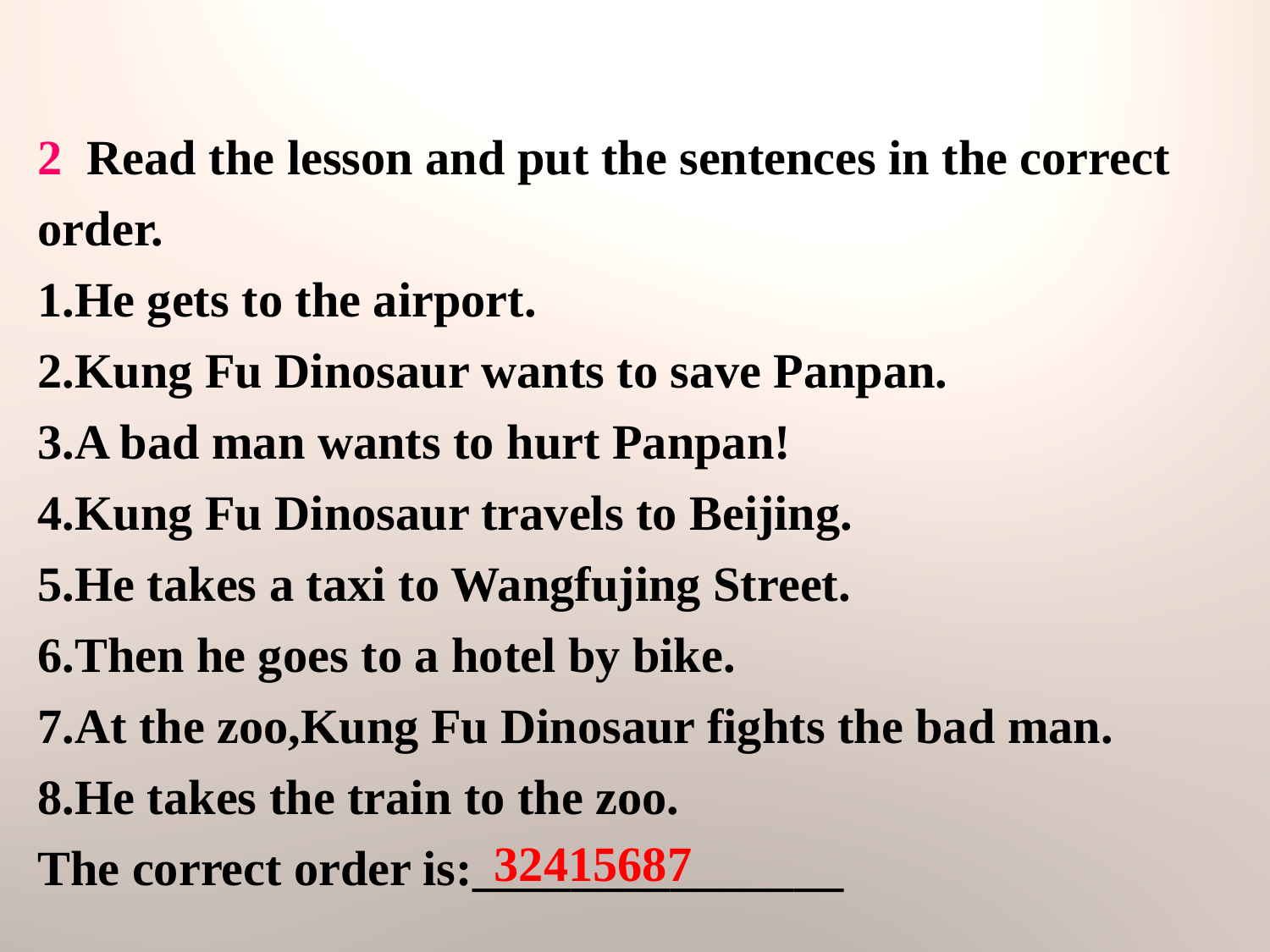

2  Read the lesson and put the sentences in the correct order.
1.He gets to the airport.
2.Kung Fu Dinosaur wants to save Panpan.
3.A bad man wants to hurt Panpan!
4.Kung Fu Dinosaur travels to Beijing.
5.He takes a taxi to Wangfujing Street.
6.Then he goes to a hotel by bike.
7.At the zoo,Kung Fu Dinosaur fights the bad man.
8.He takes the train to the zoo.
The correct order is:_______________
32415687